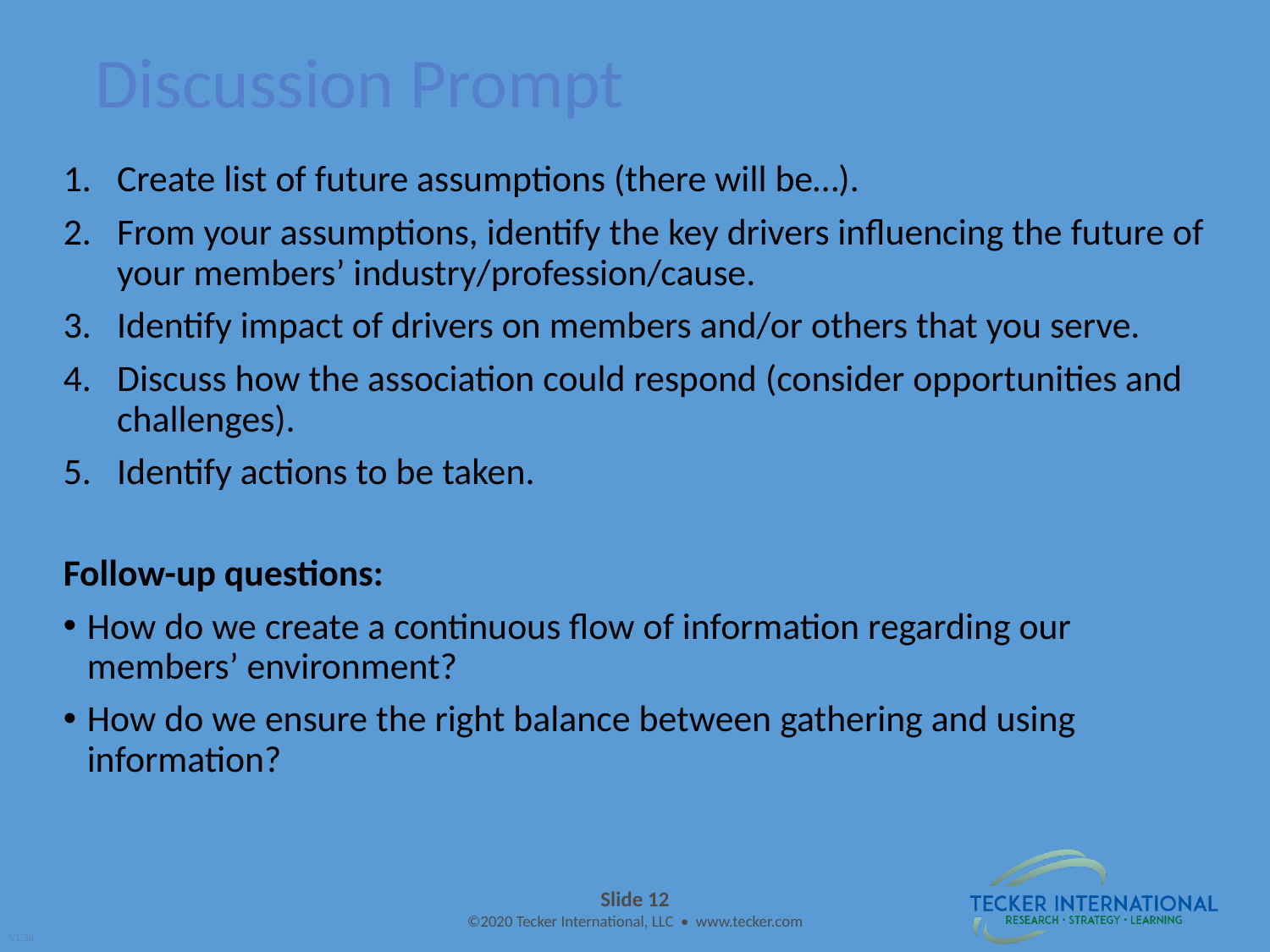

# Discussion Prompt
Create list of future assumptions (there will be…).
From your assumptions, identify the key drivers influencing the future of your members’ industry/profession/cause.
Identify impact of drivers on members and/or others that you serve.
Discuss how the association could respond (consider opportunities and challenges).
Identify actions to be taken.

Follow-up questions:
How do we create a continuous flow of information regarding our members’ environment?
How do we ensure the right balance between gathering and using information?